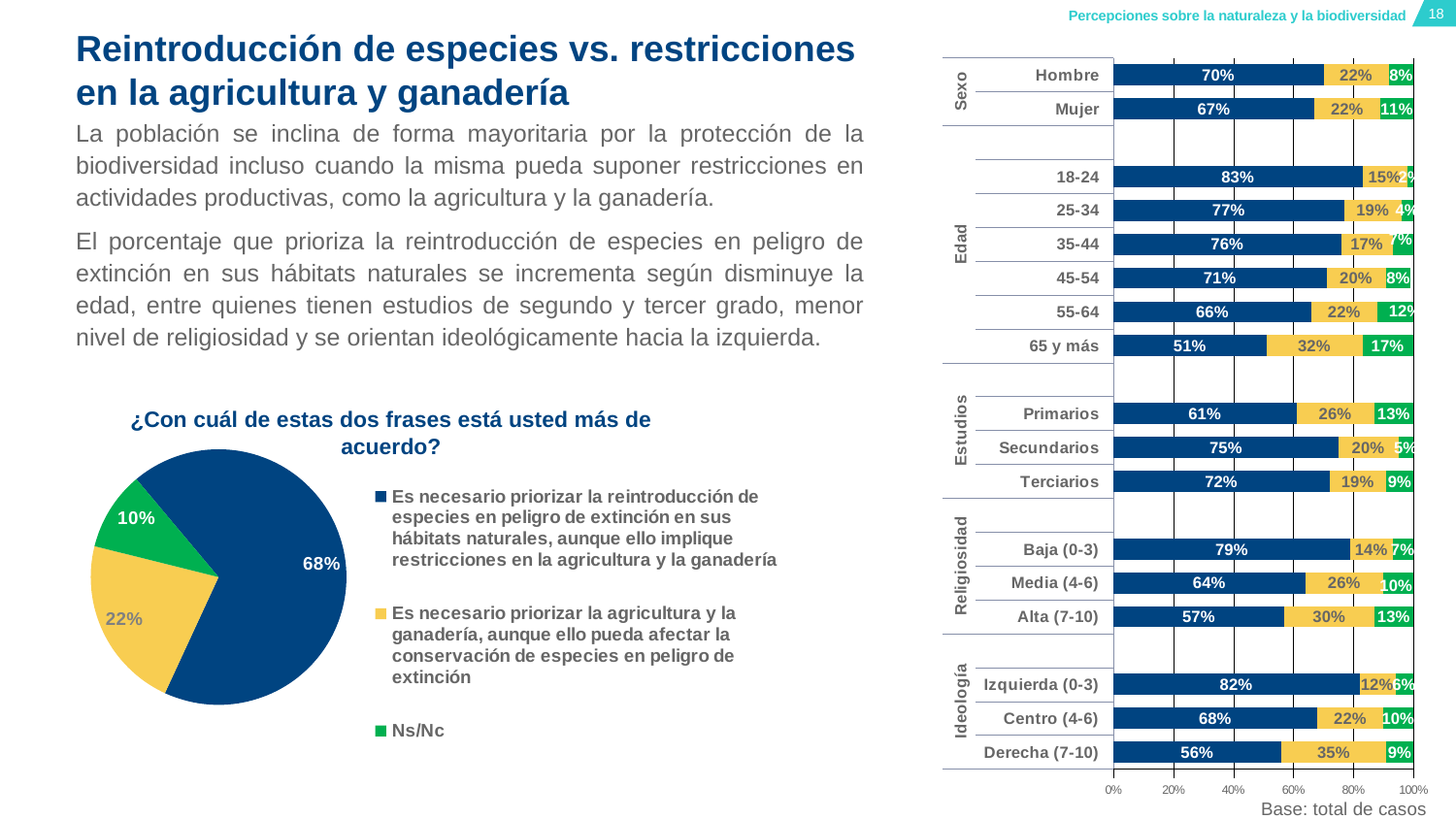

18
# Reintroducción de especies vs. restricciones en la agricultura y ganadería

### Chart

| Category | Es necesario priorizar la reintroducción de especies en peligro de extinción en sus hábitats naturales, aunque ello implique restricciones en la agricultura y la ganadería | Es necesario priorizar la agricultura y la ganadería, aunque ello pueda afectar la conservación de especies en peligro de extinción | Ns/Nc |
|---|---|---|---|
| Derecha (7-10) | 0.56 | 0.35 | 0.09 |
| Centro (4-6) | 0.68 | 0.22 | 0.1 |
| Izquierda (0-3) | 0.82 | 0.12 | 0.06 |
|  | None | None | None |
| Alta (7-10) | 0.57 | 0.3 | 0.13 |
| Media (4-6) | 0.64 | 0.26 | 0.1 |
| Baja (0-3) | 0.79 | 0.14 | 0.07 |
|  | None | None | None |
| Terciarios | 0.72 | 0.19 | 0.09 |
| Secundarios | 0.75 | 0.2 | 0.05 |
| Primarios | 0.61 | 0.26 | 0.13 |
|  | None | None | None |
| 65 y más | 0.51 | 0.32 | 0.17 |
| 55-64 | 0.66 | 0.22 | 0.12 |
| 45-54 | 0.71 | 0.2 | 0.08 |
| 35-44 | 0.76 | 0.17 | 0.07 |
| 25-34 | 0.77 | 0.19 | 0.04 |
| 18-24 | 0.83 | 0.15 | 0.02 |
|  | None | None | None |
| Mujer | 0.67 | 0.22 | 0.11 |
| Hombre | 0.7 | 0.22 | 0.08 |
La población se inclina de forma mayoritaria por la protección de la biodiversidad incluso cuando la misma pueda suponer restricciones en actividades productivas, como la agricultura y la ganadería.
El porcentaje que prioriza la reintroducción de especies en peligro de extinción en sus hábitats naturales se incrementa según disminuye la edad, entre quienes tienen estudios de segundo y tercer grado, menor nivel de religiosidad y se orientan ideológicamente hacia la izquierda.
¿Con cuál de estas dos frases está usted más de acuerdo?

### Chart

| Category |  |
|---|---|
| Es necesario priorizar la reintroducción de especies en peligro de extinción en sus hábitats naturales, aunque ello implique restricciones en la agricultura y la ganadería | 0.68 |
| Es necesario priorizar la agricultura y la ganadería, aunque ello pueda afectar la conservación de especies en peligro de extinción | 0.22 |
| Ns/Nc | 0.1 |
Base: total de casos (2.020)